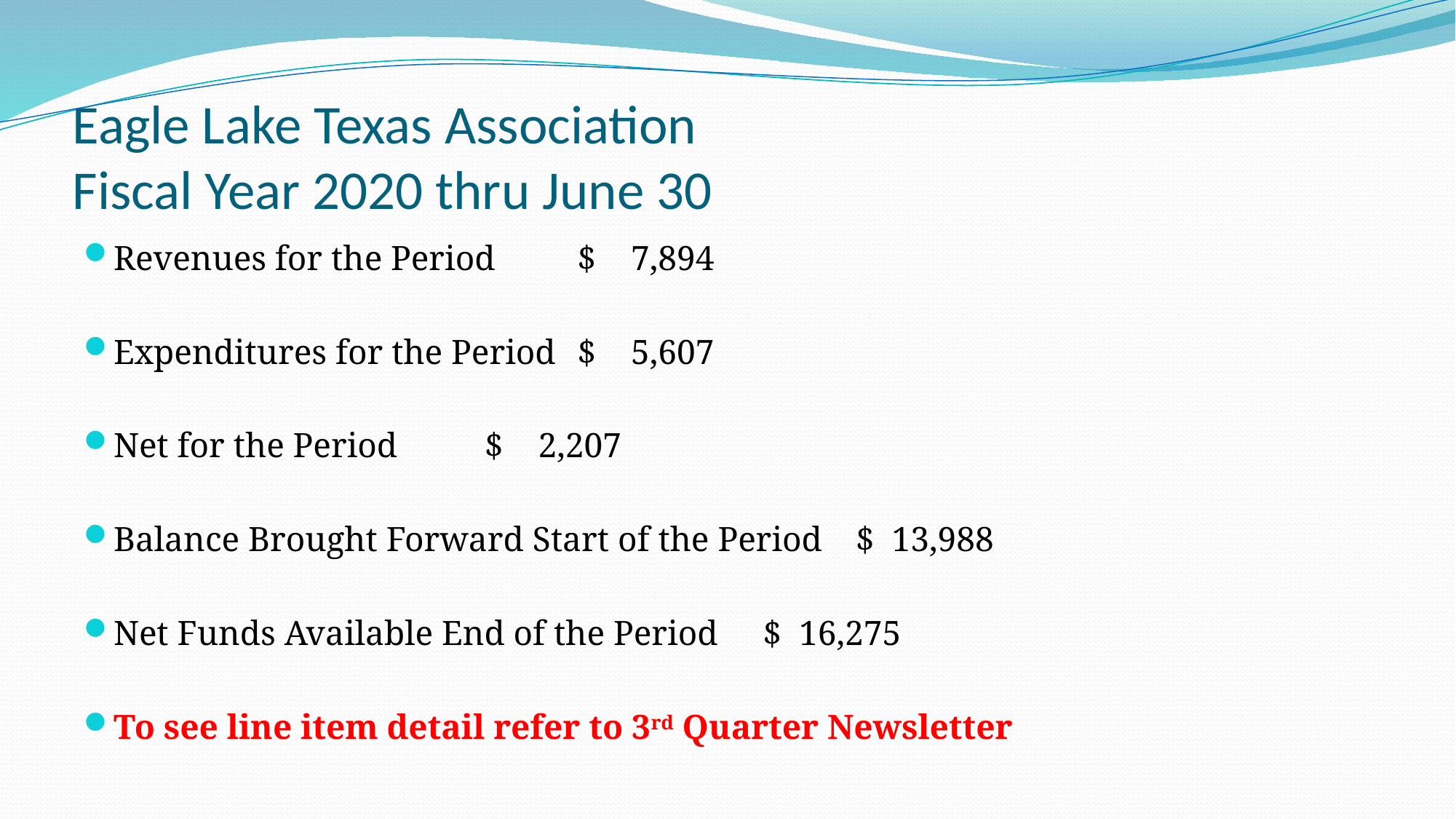

# Eagle Lake Texas Association Fiscal Year 2020 thru June 30
Revenues for the Period				$    7,894

Expenditures for the Period			$    5,607

Net for the Period					$    2,207

Balance Brought Forward Start of the Period	$  13,988

Net Funds Available End of the Period		$  16,275

To see line item detail refer to 3rd Quarter Newsletter